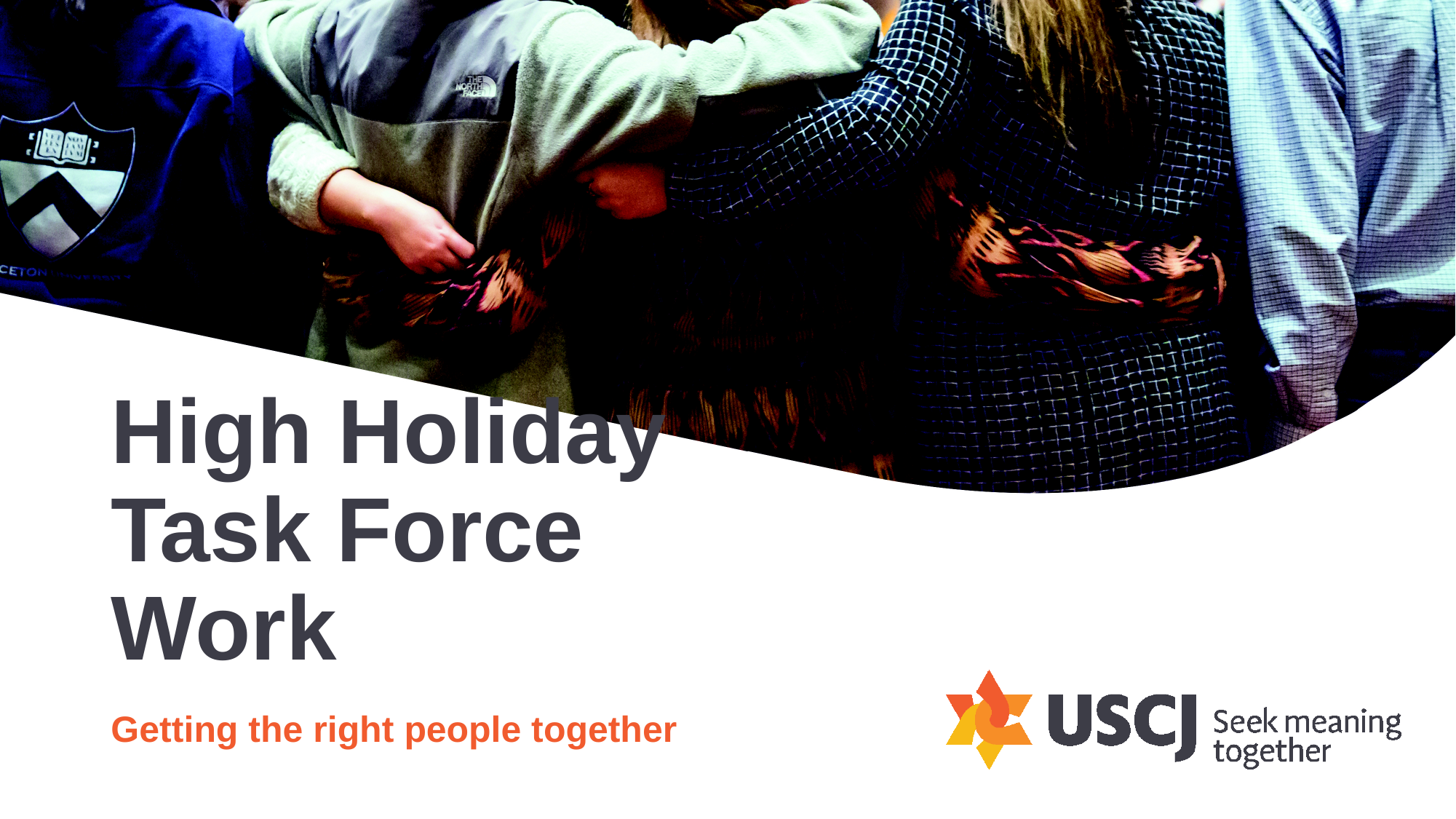

# High Holiday Task Force Work
Getting the right people together